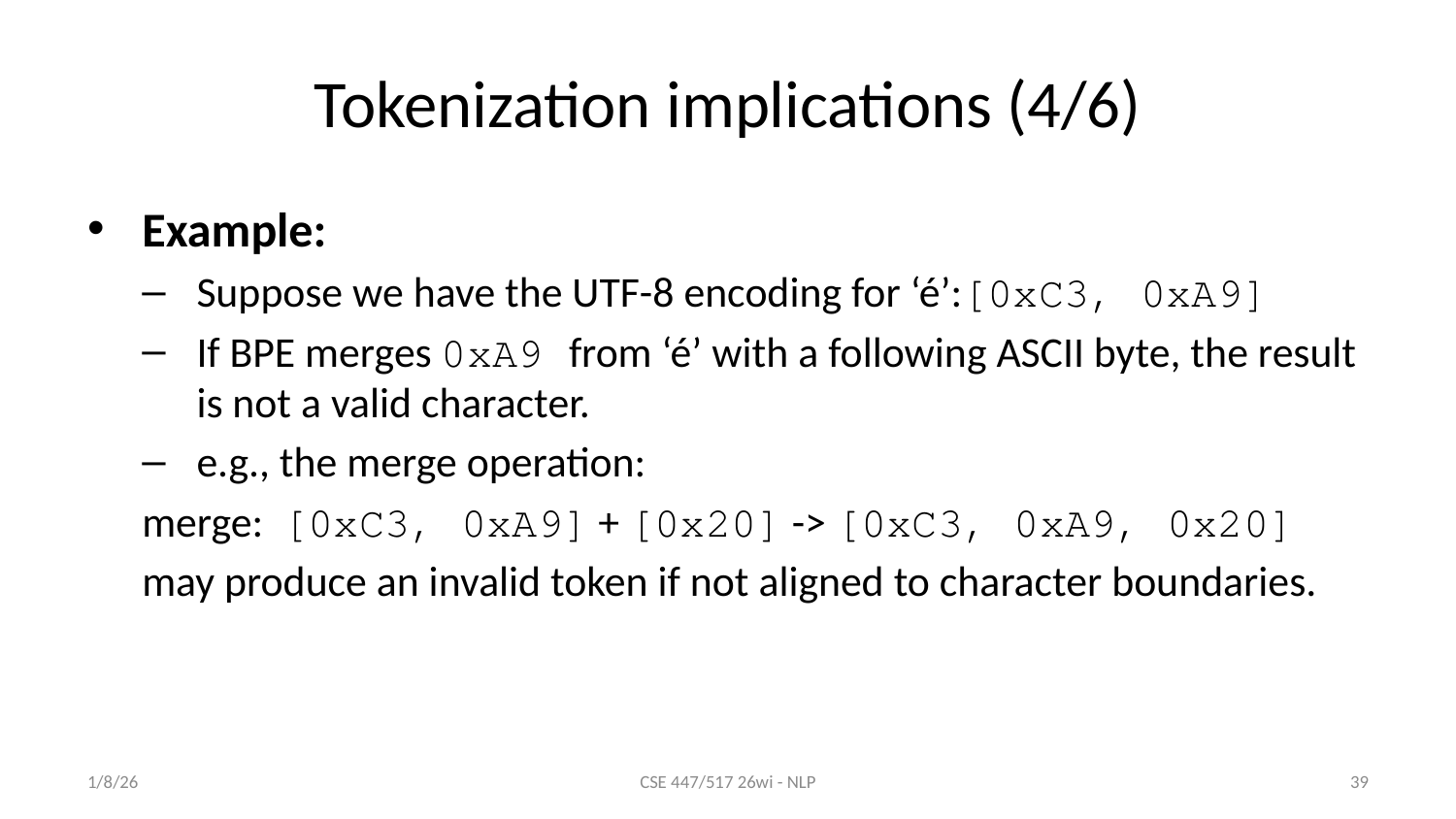

# Tokenization implications (4/6)
Example:
Suppose we have the UTF-8 encoding for ‘é’:[0xC3, 0xA9]
If BPE merges 0xA9 from ‘é’ with a following ASCII byte, the result is not a valid character.
e.g., the merge operation:
merge:  [0xC3, 0xA9] + [0x20] -> [0xC3, 0xA9, 0x20]
may produce an invalid token if not aligned to character boundaries.
1/8/26
CSE 447/517 26wi - NLP
39